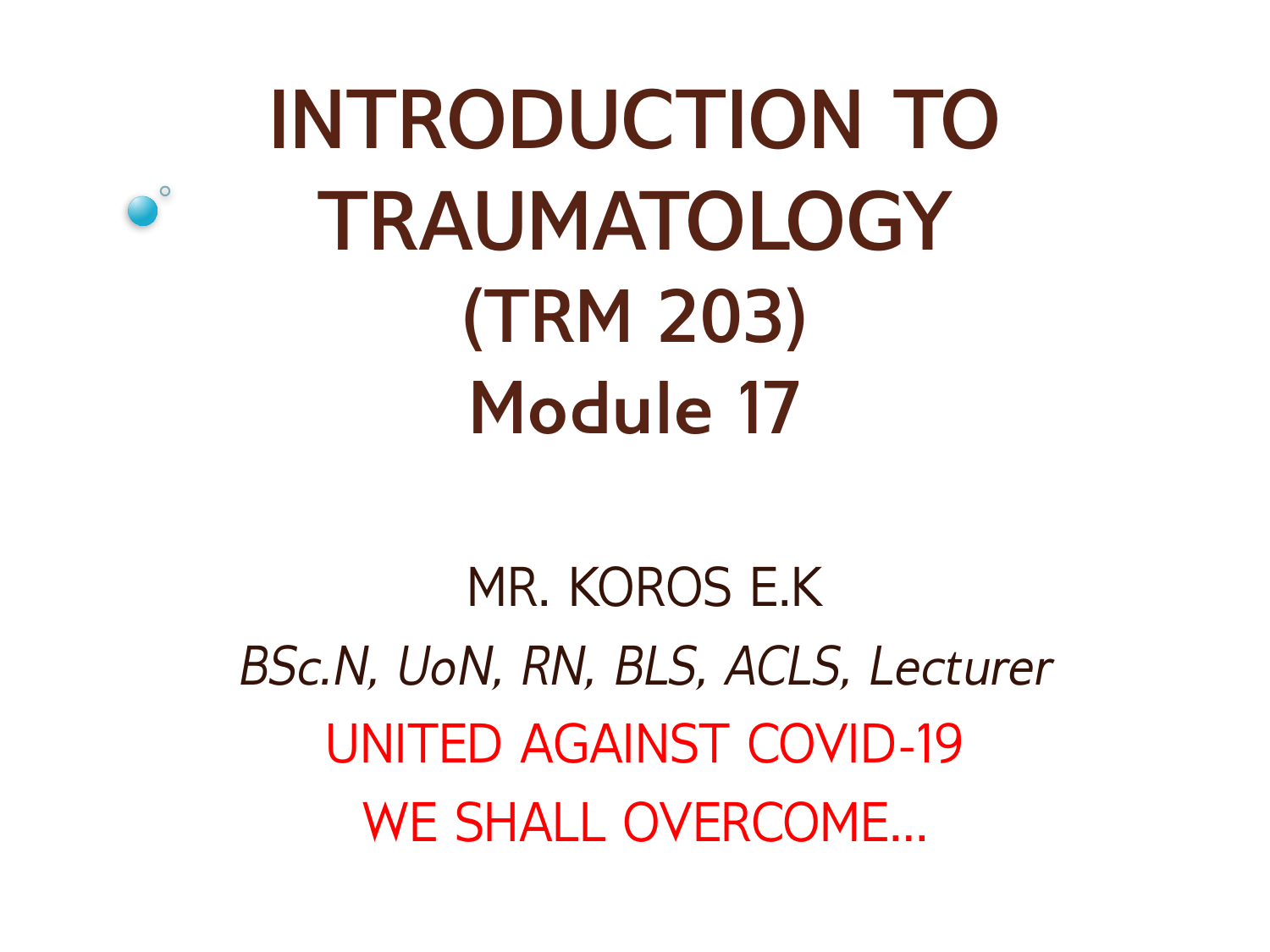

# INTRODUCTION TO TRAUMATOLOGY (TRM 203) Module 17
MR. KOROS E.K
BSc.N, UoN, RN, BLS, ACLS, Lecturer
UNITED AGAINST COVID-19
WE SHALL OVERCOME…